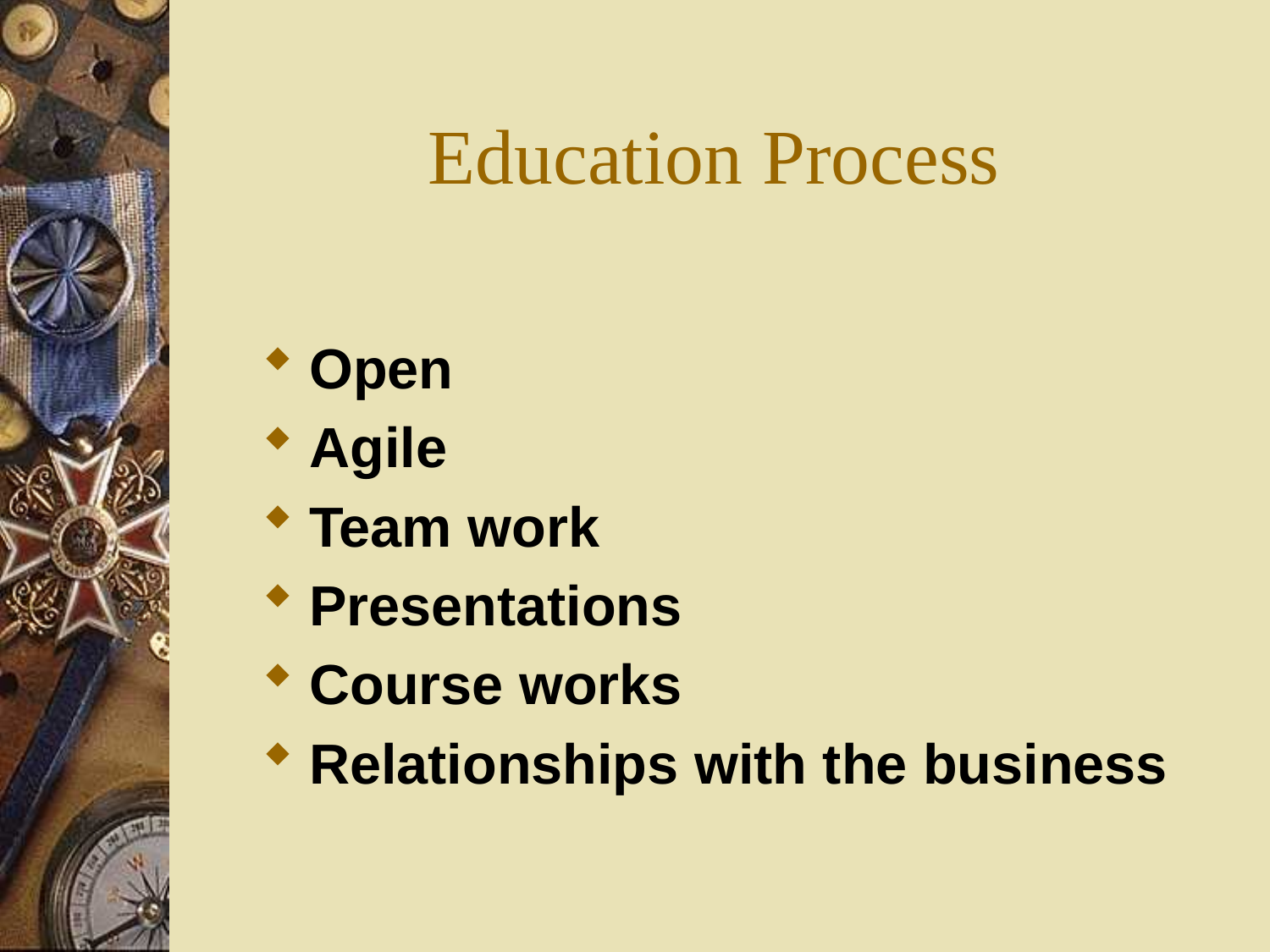

# Education Process
Open
Agile
Team work
Presentations
Course works
Relationships with the business